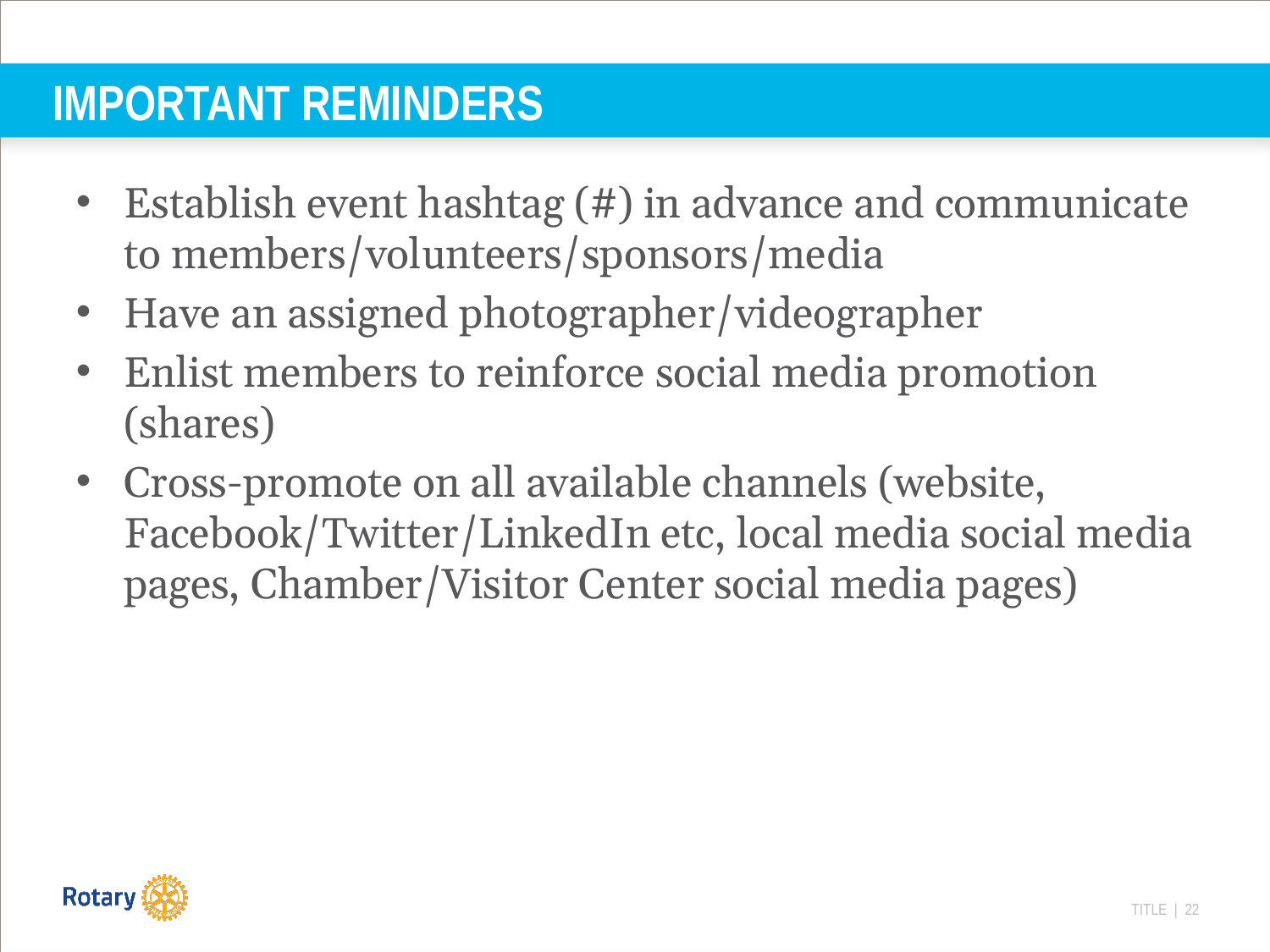

# Important Reminders
Establish event hashtag (#) in advance and communicate to members/volunteers/sponsors/media
Have an assigned photographer/videographer
Enlist members to reinforce social media promotion (shares)
Cross-promote on all available channels (website, Facebook/Twitter/LinkedIn etc, local media social media pages, Chamber/Visitor Center social media pages)